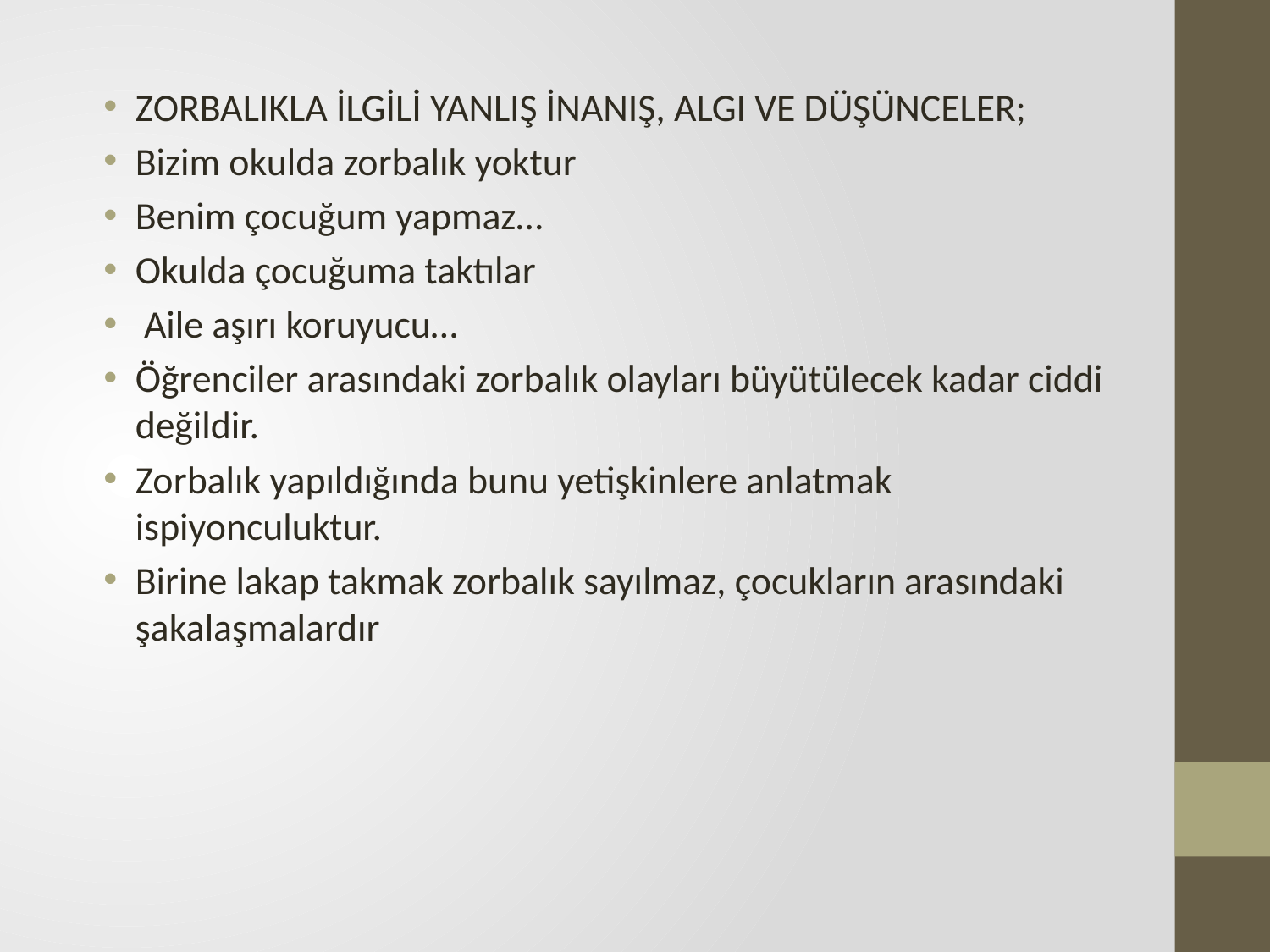

ZORBALIKLA İLGİLİ YANLIŞ İNANIŞ, ALGI VE DÜŞÜNCELER;
Bizim okulda zorbalık yoktur
Benim çocuğum yapmaz…
Okulda çocuğuma taktılar
 Aile aşırı koruyucu…
Öğrenciler arasındaki zorbalık olayları büyütülecek kadar ciddi değildir.
Zorbalık yapıldığında bunu yetişkinlere anlatmak ispiyonculuktur.
Birine lakap takmak zorbalık sayılmaz, çocukların arasındaki şakalaşmalardır